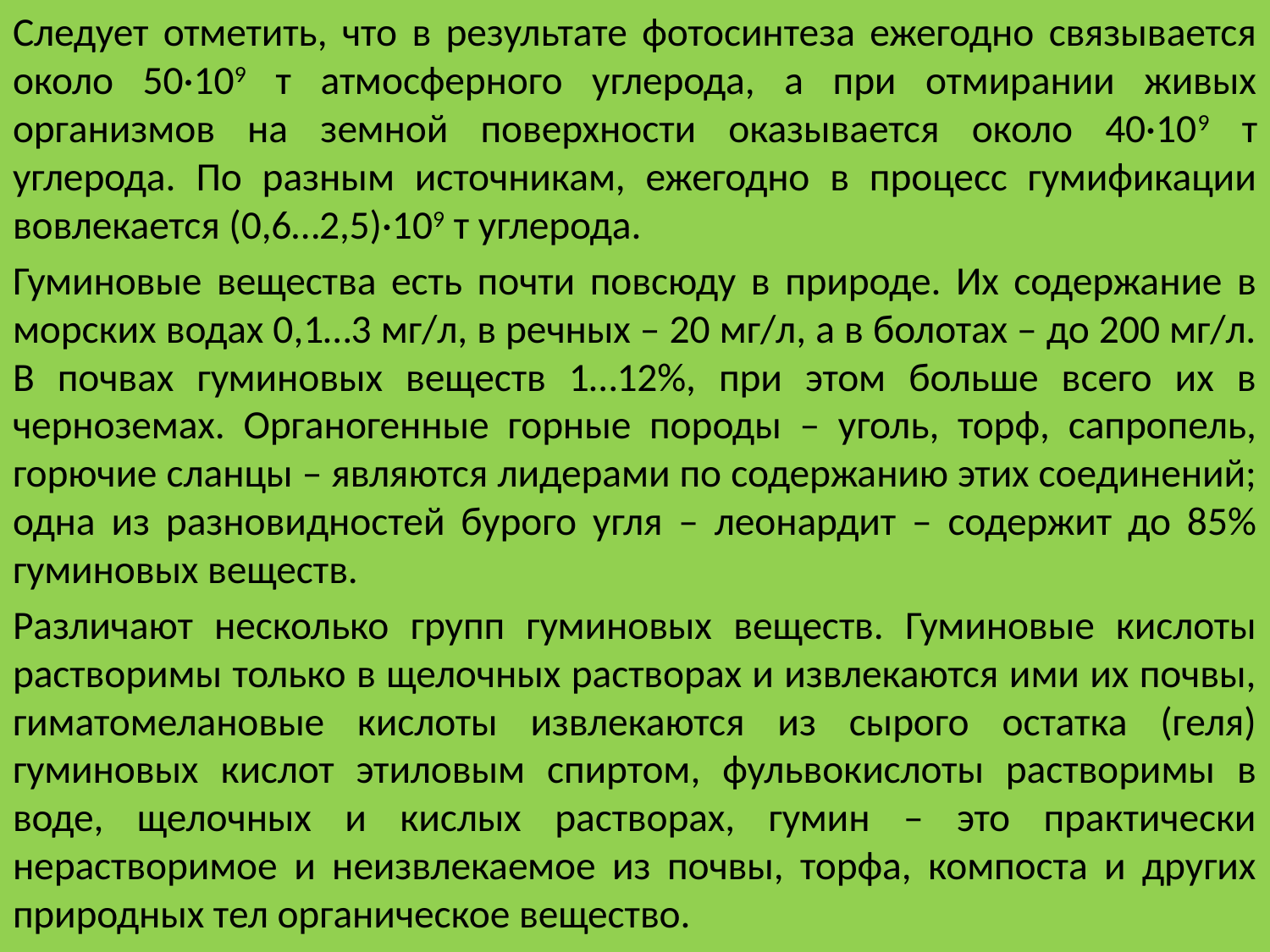

Следует отметить, что в результате фотосинтеза ежегодно связывается около 50·109 т атмосферного углерода, а при отмирании живых организмов на земной поверхности оказывается около 40·109 т углерода. По разным источникам, ежегодно в процесс гумификации вовлекается (0,6…2,5)·109 т углерода.
Гуминовые вещества есть почти повсюду в природе. Их содержание в морских водах 0,1…3 мг/л, в речных – 20 мг/л, а в болотах – до 200 мг/л. В почвах гуминовых веществ 1…12%, при этом больше всего их в черноземах. Органогенные горные породы – уголь, торф, сапропель, горючие сланцы – являются лидерами по содержанию этих соединений; одна из разновидностей бурого угля – леонардит – содержит до 85% гуминовых веществ.
Различают несколько групп гуминовых веществ. Гуминовые кислоты растворимы только в щелочных растворах и извлекаются ими их почвы, гиматомелановые кислоты извлекаются из сырого остатка (геля) гуминовых кислот этиловым спиртом, фульвокислоты растворимы в воде, щелочных и кислых растворах, гумин – это практически нерастворимое и неизвлекаемое из почвы, торфа, компоста и других природных тел органическое вещество.